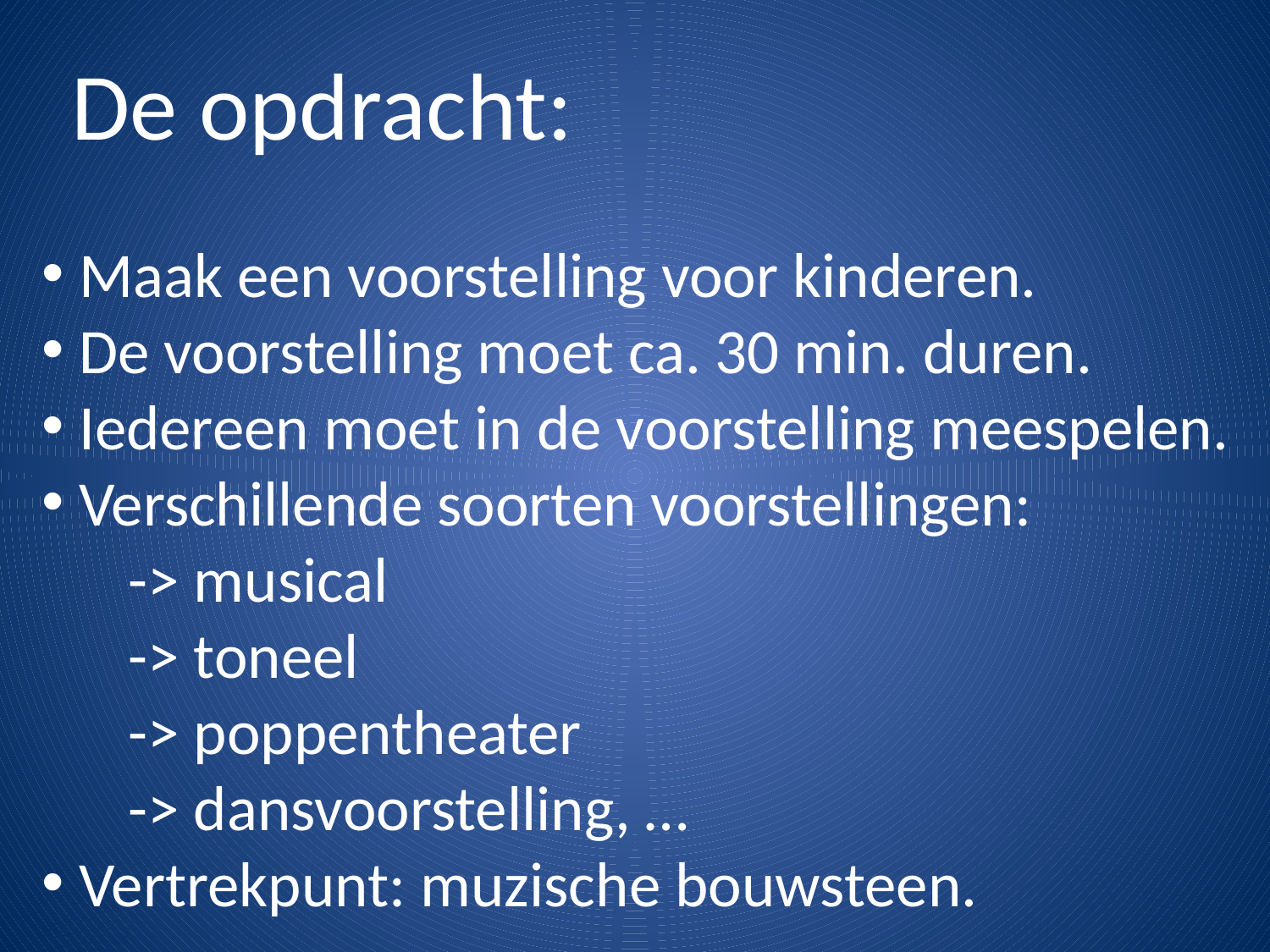

# De opdracht:
 Maak een voorstelling voor kinderen.
 De voorstelling moet ca. 30 min. duren.
 Iedereen moet in de voorstelling meespelen.
 Verschillende soorten voorstellingen:
      -> musical
      -> toneel
      -> poppentheater
      -> dansvoorstelling, …
 Vertrekpunt: muzische bouwsteen.